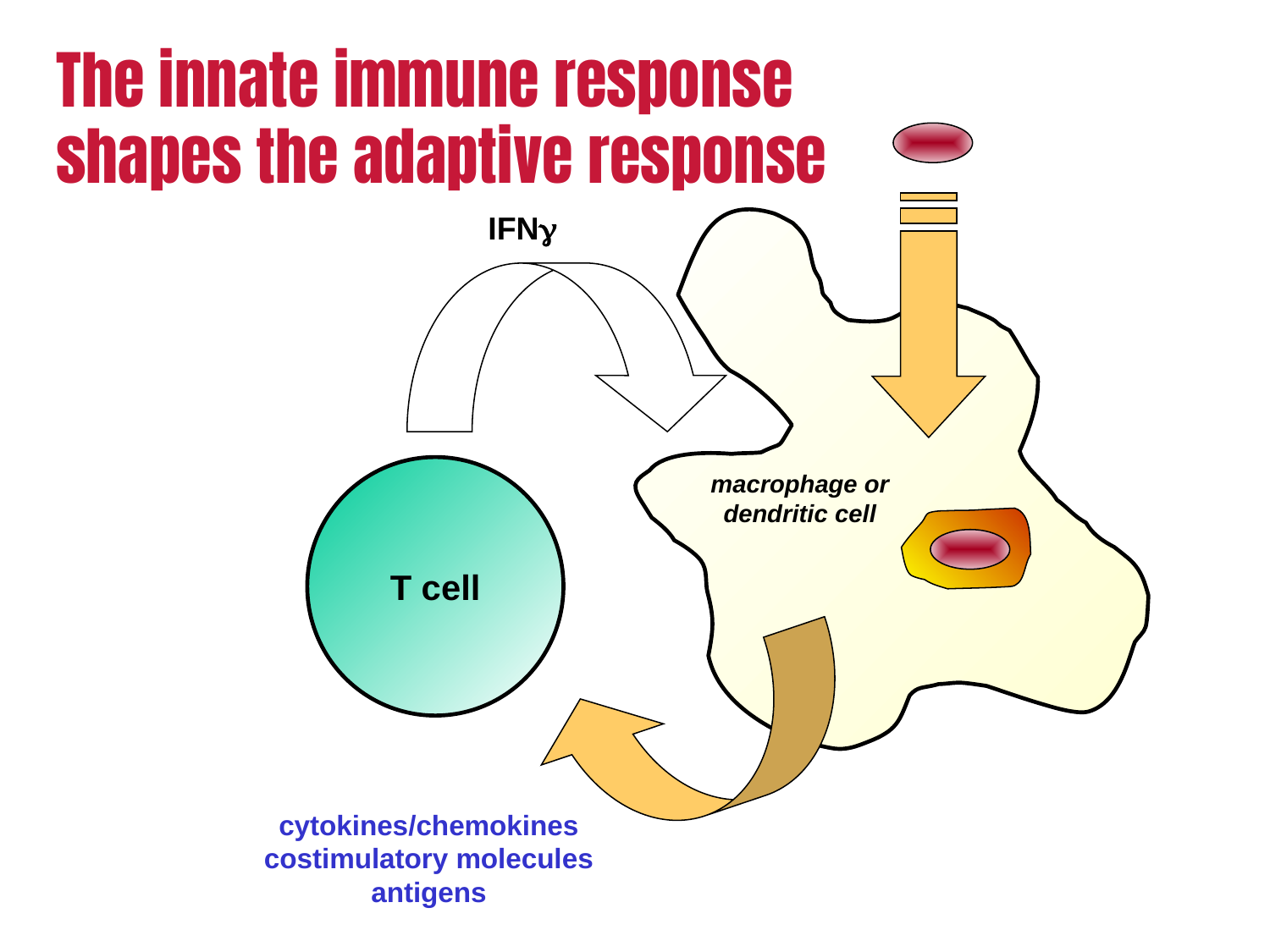

The innate immune response
shapes the adaptive response

cytokines/chemokines
costimulatory molecules
antigens

IFNγ

T cell
macrophage or
dendritic cell